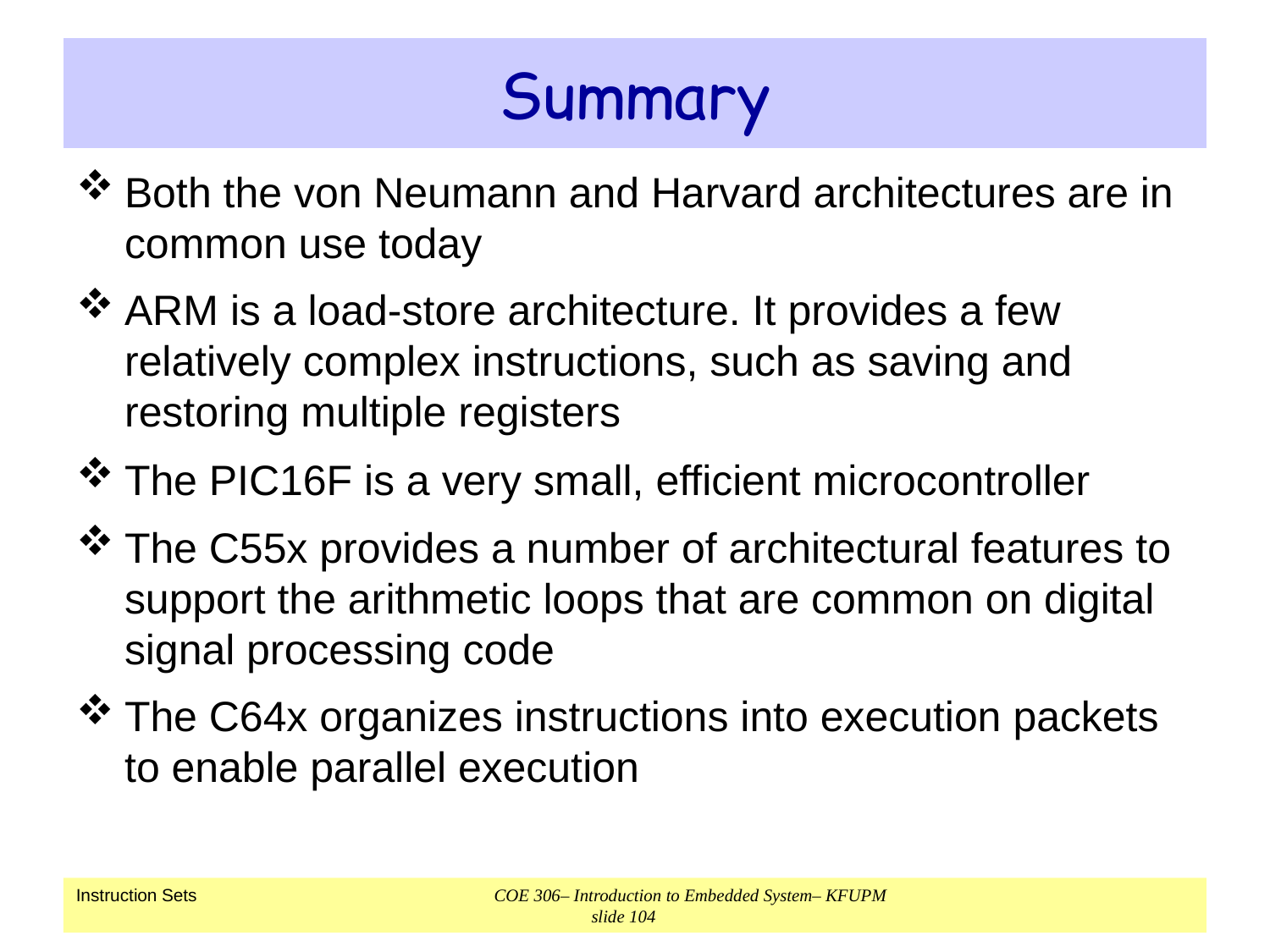

# Summary
Both the von Neumann and Harvard architectures are in common use today
ARM is a load-store architecture. It provides a few relatively complex instructions, such as saving and restoring multiple registers
The PIC16F is a very small, efficient microcontroller
The C55x provides a number of architectural features to support the arithmetic loops that are common on digital signal processing code
The C64x organizes instructions into execution packets to enable parallel execution